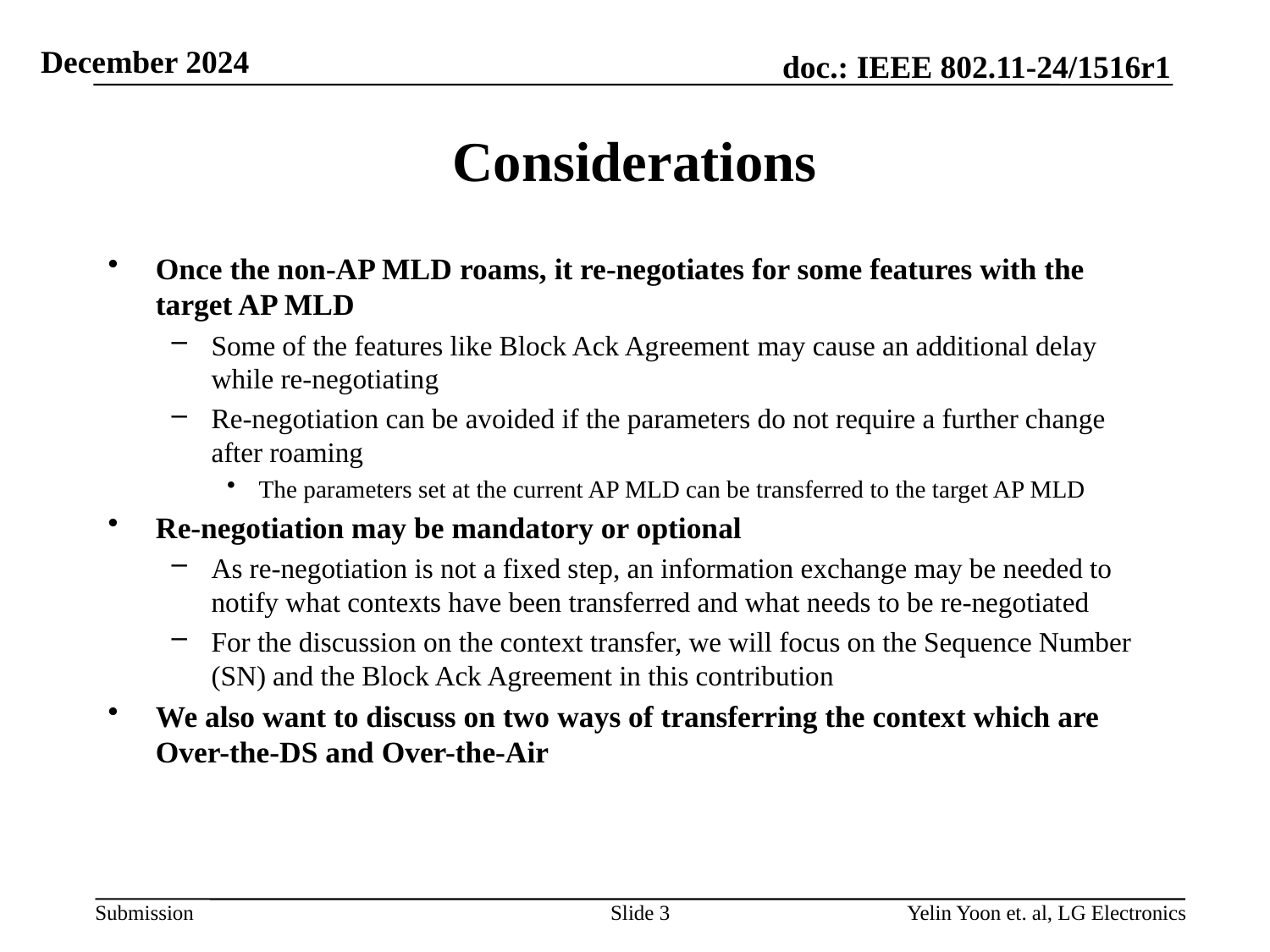

# Considerations
Once the non-AP MLD roams, it re-negotiates for some features with the target AP MLD
Some of the features like Block Ack Agreement may cause an additional delay while re-negotiating
Re-negotiation can be avoided if the parameters do not require a further change after roaming
The parameters set at the current AP MLD can be transferred to the target AP MLD
Re-negotiation may be mandatory or optional
As re-negotiation is not a fixed step, an information exchange may be needed to notify what contexts have been transferred and what needs to be re-negotiated
For the discussion on the context transfer, we will focus on the Sequence Number (SN) and the Block Ack Agreement in this contribution
We also want to discuss on two ways of transferring the context which are Over-the-DS and Over-the-Air

Slide 3
Yelin Yoon et. al, LG Electronics